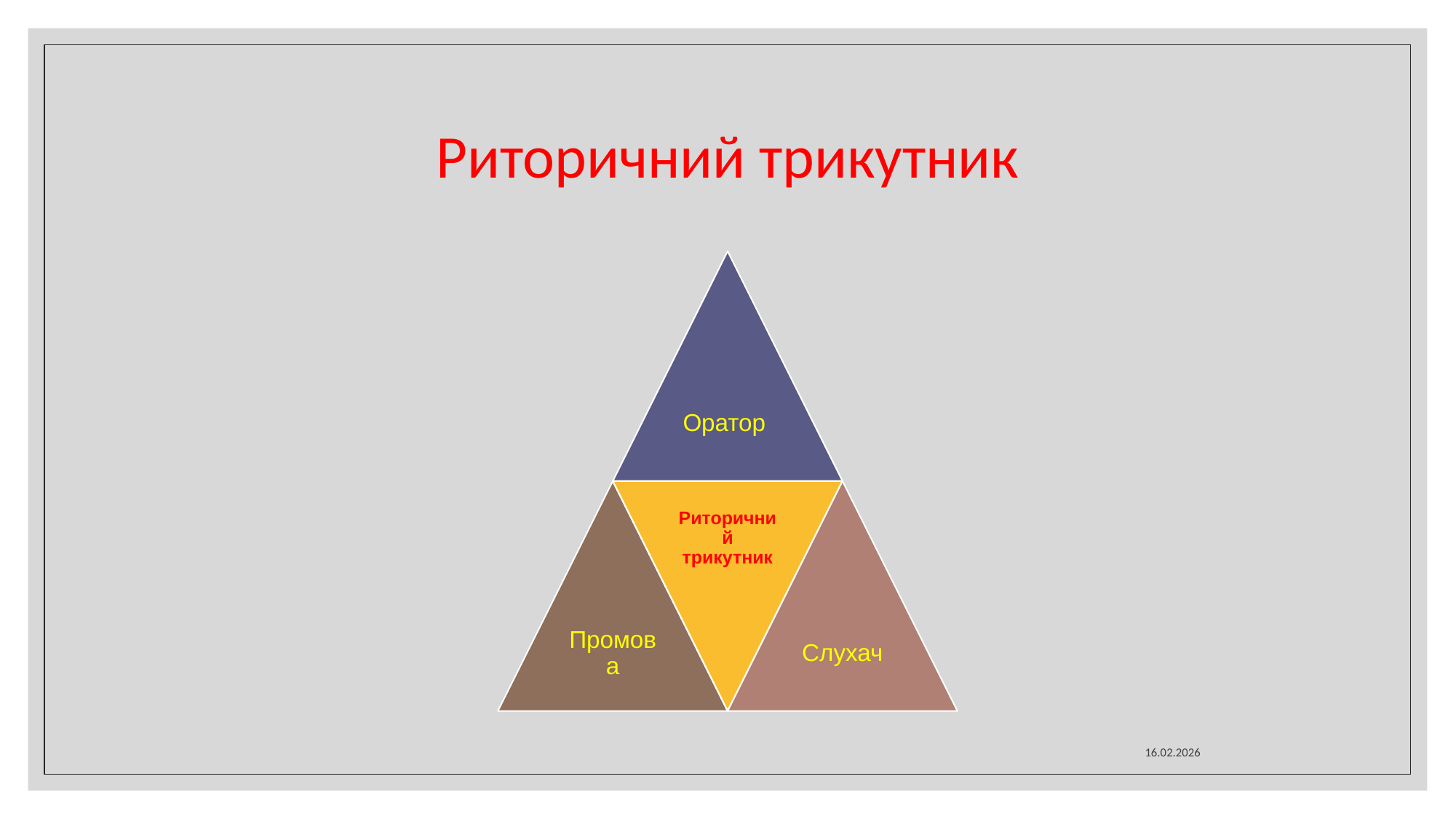

# Риторичний трикутник
Оратор
Промова
Риторичний трикутник
Слухач
16.02.2026